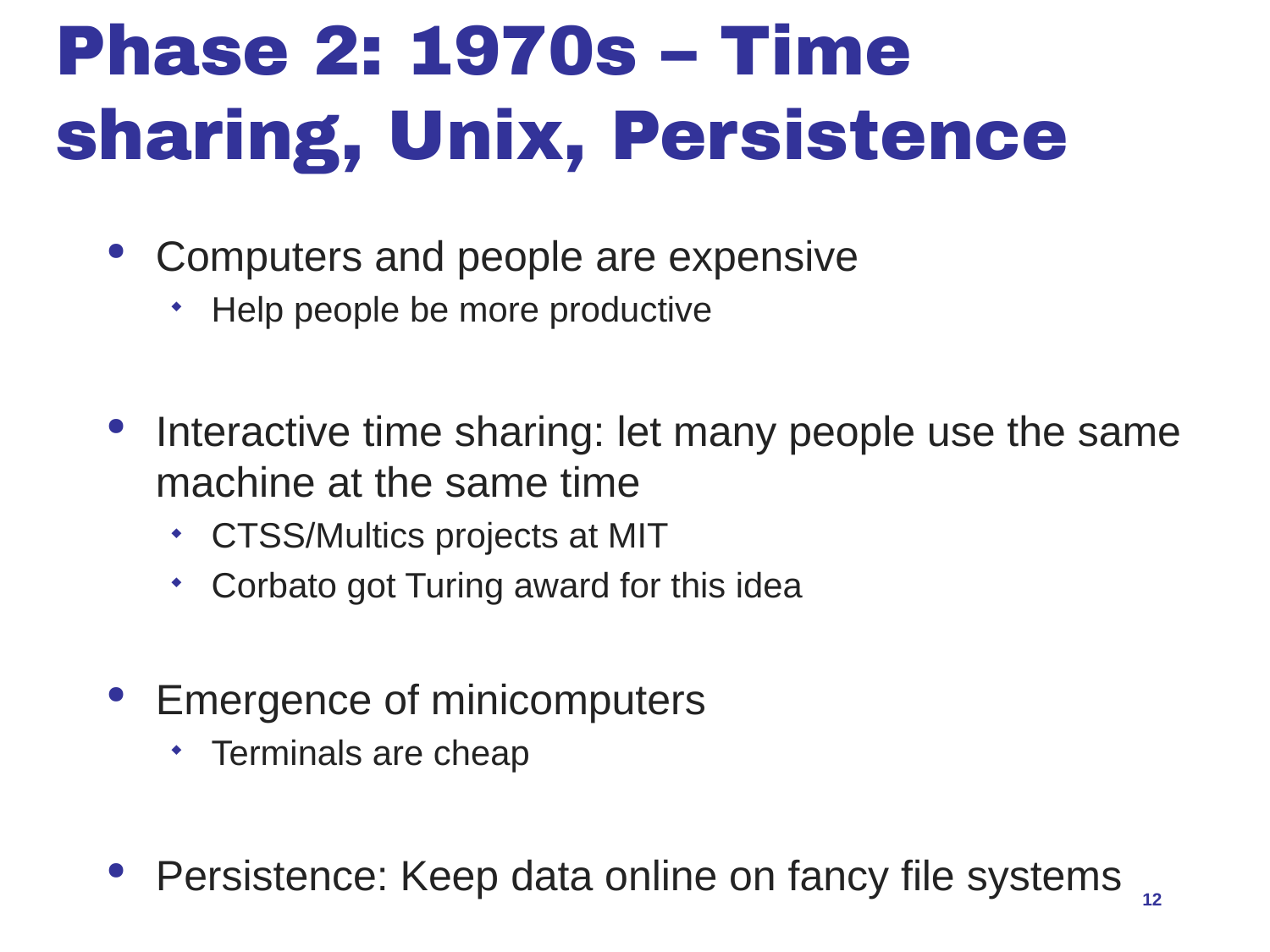

# Phase 2: 1970s – Time sharing, Unix, Persistence
Computers and people are expensive
Help people be more productive

Interactive time sharing: let many people use the same machine at the same time
CTSS/Multics projects at MIT
Corbato got Turing award for this idea

Emergence of minicomputers
Terminals are cheap

Persistence: Keep data online on fancy file systems
12